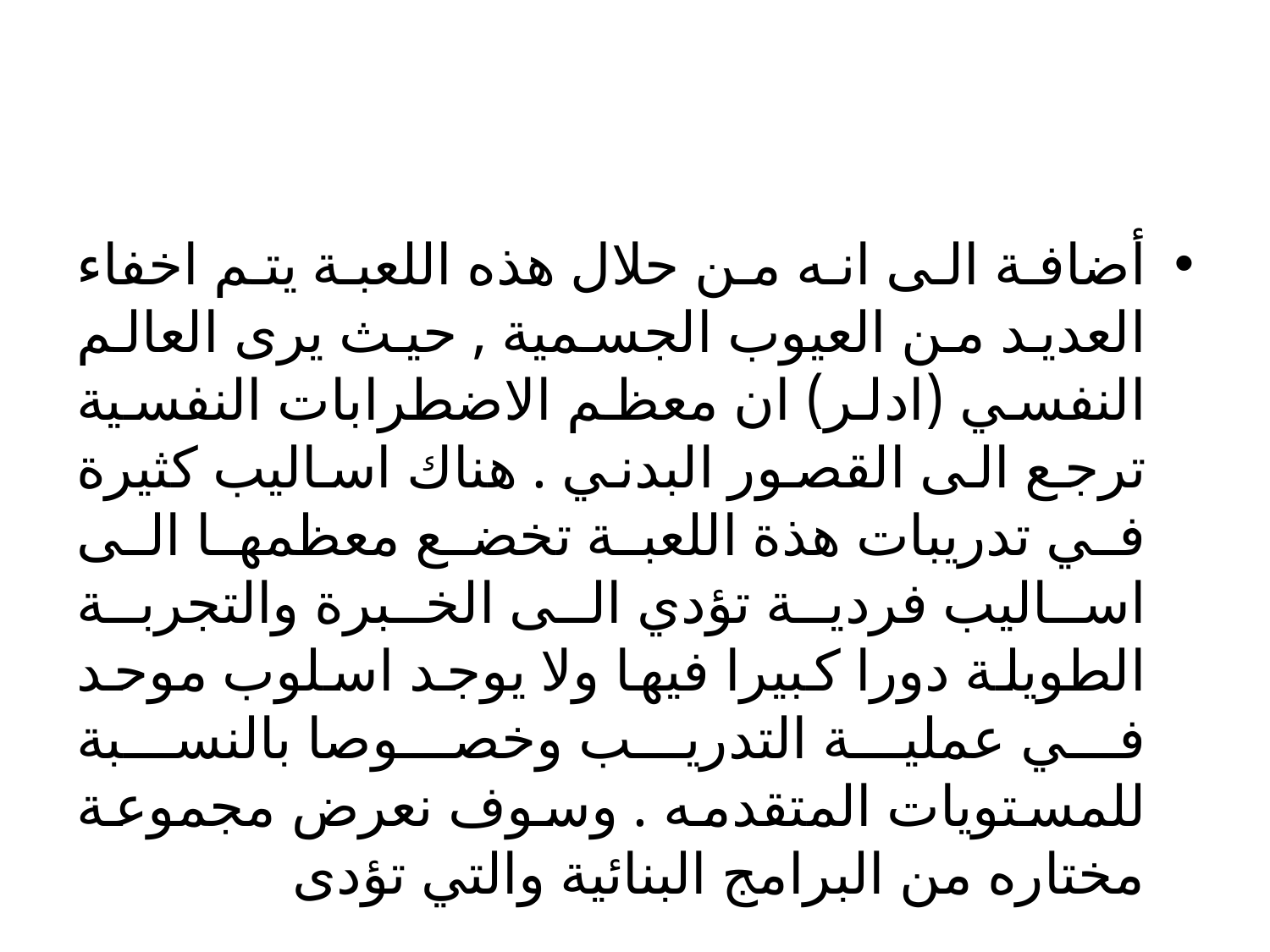

#
أضافة الى انه من حلال هذه اللعبة يتم اخفاء العديد من العيوب الجسمية , حيث يرى العالم النفسي (ادلر) ان معظم الاضطرابات النفسية ترجع الى القصور البدني . هناك اساليب كثيرة في تدريبات هذة اللعبة تخضع معظمها الى اساليب فردية تؤدي الى الخبرة والتجربة الطويلة دورا كبيرا فيها ولا يوجد اسلوب موحد في عملية التدريب وخصوصا بالنسبة للمستويات المتقدمه . وسوف نعرض مجموعة مختاره من البرامج البنائية والتي تؤدى